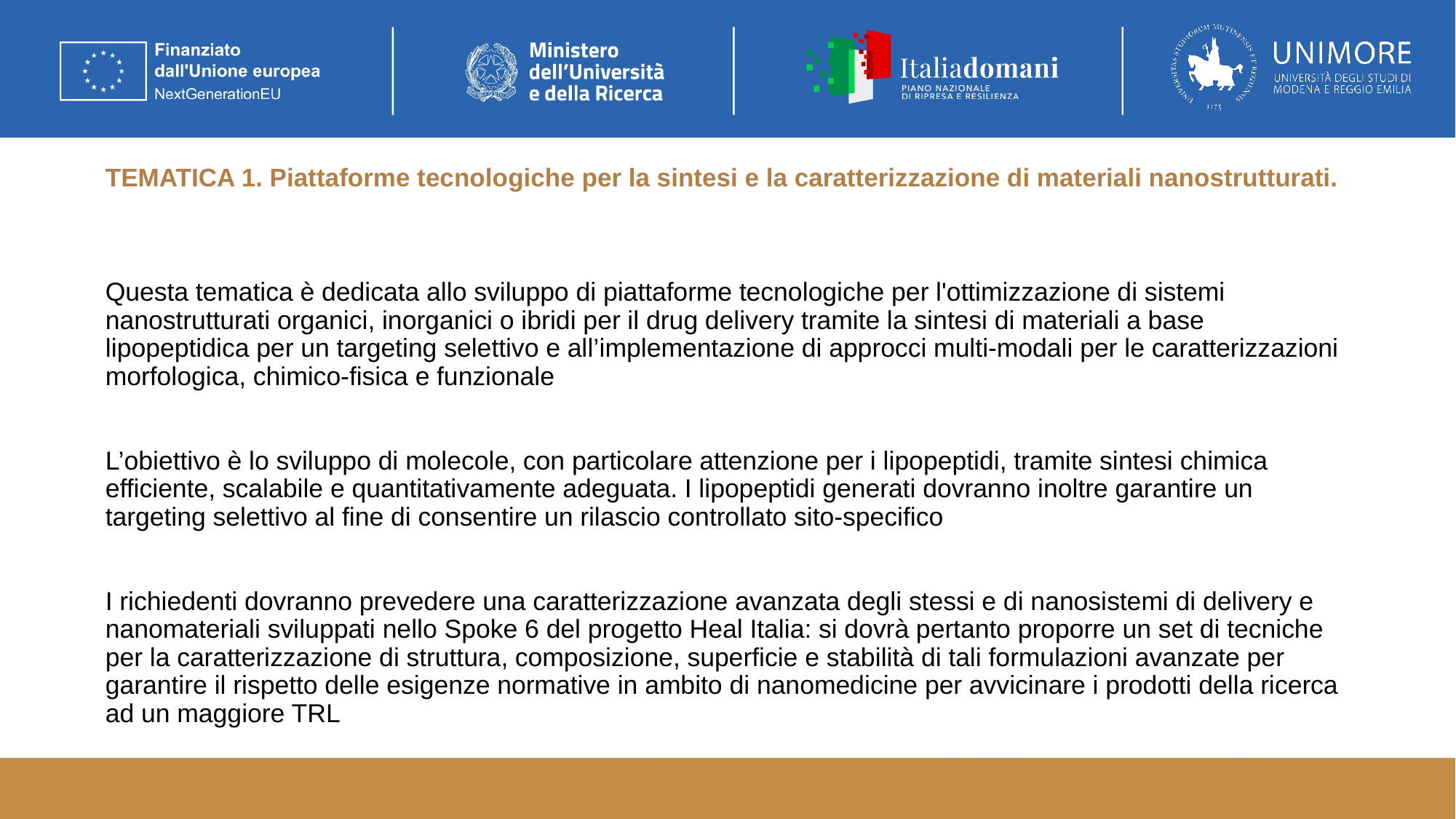

# TEMATICA 1. Piattaforme tecnologiche per la sintesi e la caratterizzazione di materiali nanostrutturati.
Questa tematica è dedicata allo sviluppo di piattaforme tecnologiche per l'ottimizzazione di sistemi nanostrutturati organici, inorganici o ibridi per il drug delivery tramite la sintesi di materiali a base lipopeptidica per un targeting selettivo e all’implementazione di approcci multi-modali per le caratterizzazioni morfologica, chimico-fisica e funzionale

L’obiettivo è lo sviluppo di molecole, con particolare attenzione per i lipopeptidi, tramite sintesi chimica efficiente, scalabile e quantitativamente adeguata. I lipopeptidi generati dovranno inoltre garantire un targeting selettivo al fine di consentire un rilascio controllato sito-specifico

I richiedenti dovranno prevedere una caratterizzazione avanzata degli stessi e di nanosistemi di delivery e nanomateriali sviluppati nello Spoke 6 del progetto Heal Italia: si dovrà pertanto proporre un set di tecniche per la caratterizzazione di struttura, composizione, superficie e stabilità di tali formulazioni avanzate per garantire il rispetto delle esigenze normative in ambito di nanomedicine per avvicinare i prodotti della ricerca ad un maggiore TRL